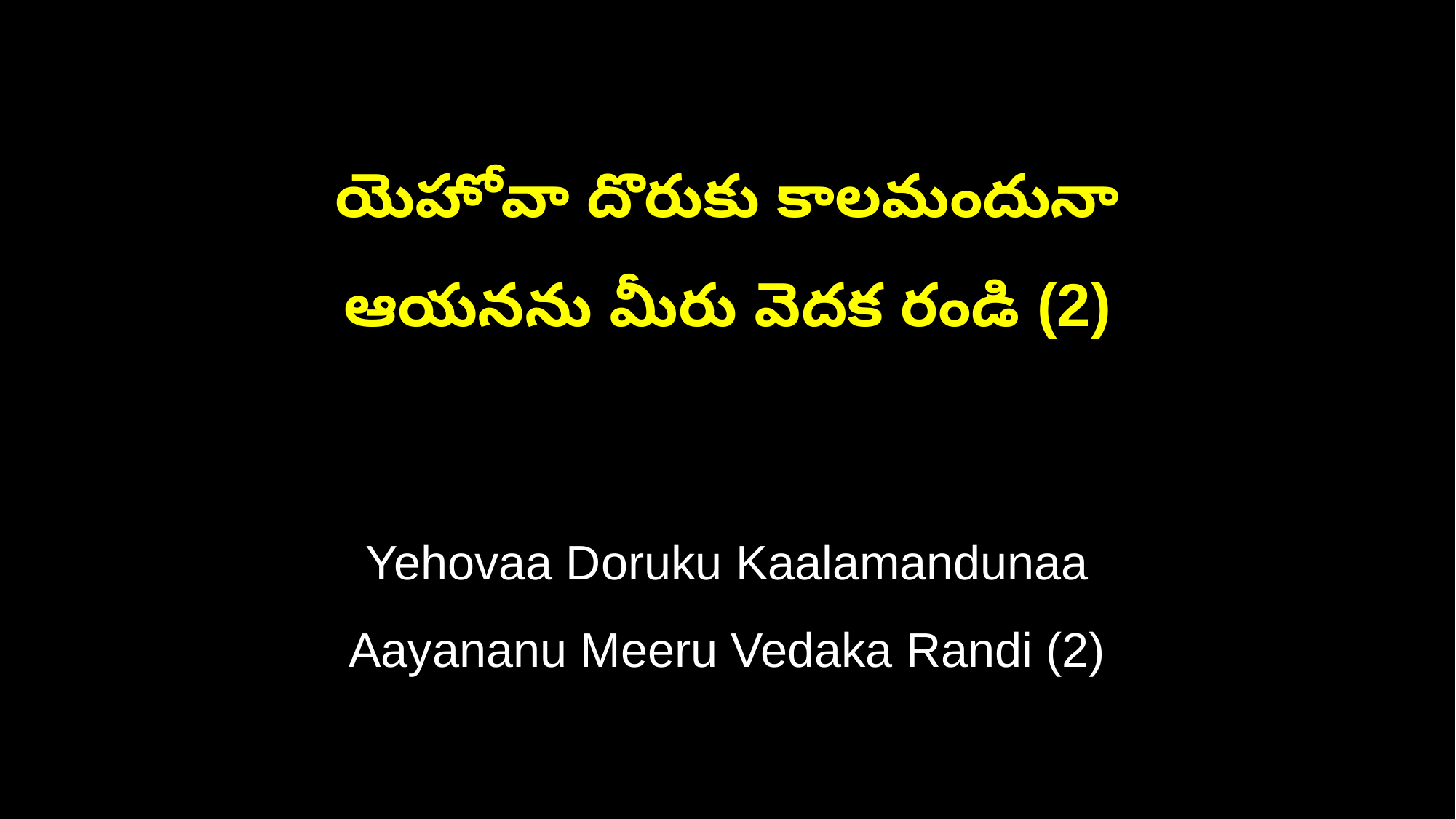

యెహోవా దొరుకు కాలమందునా
ఆయనను మీరు వెదక రండి (2)
Yehovaa Doruku Kaalamandunaa
Aayananu Meeru Vedaka Randi (2)